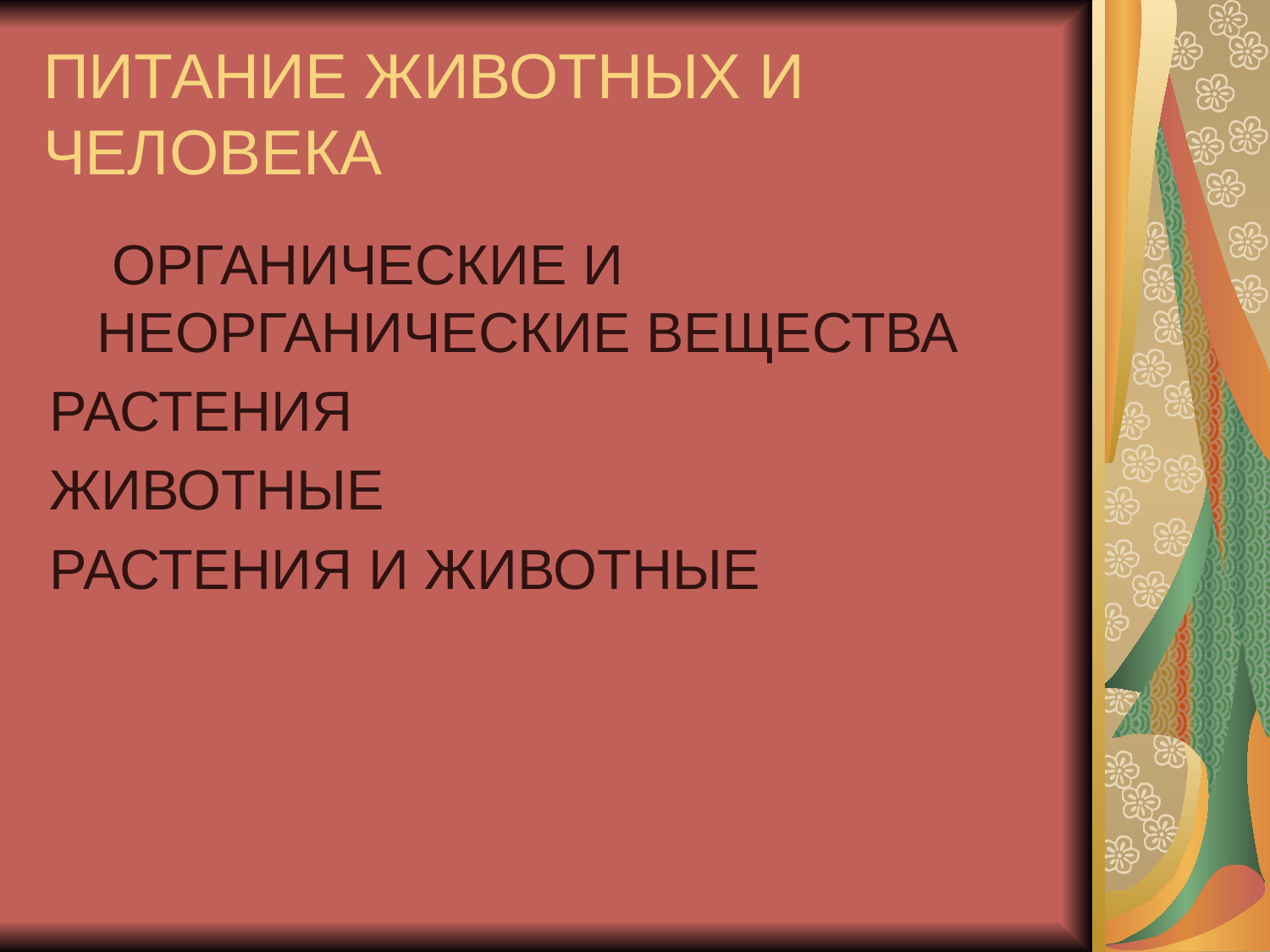

# ПИТАНИЕ ЖИВОТНЫХ И ЧЕЛОВЕКА
    ОРГАНИЧЕСКИЕ И НЕОРГАНИЧЕСКИЕ ВЕЩЕСТВА
РАСТЕНИЯ
ЖИВОТНЫЕ
РАСТЕНИЯ И ЖИВОТНЫЕ